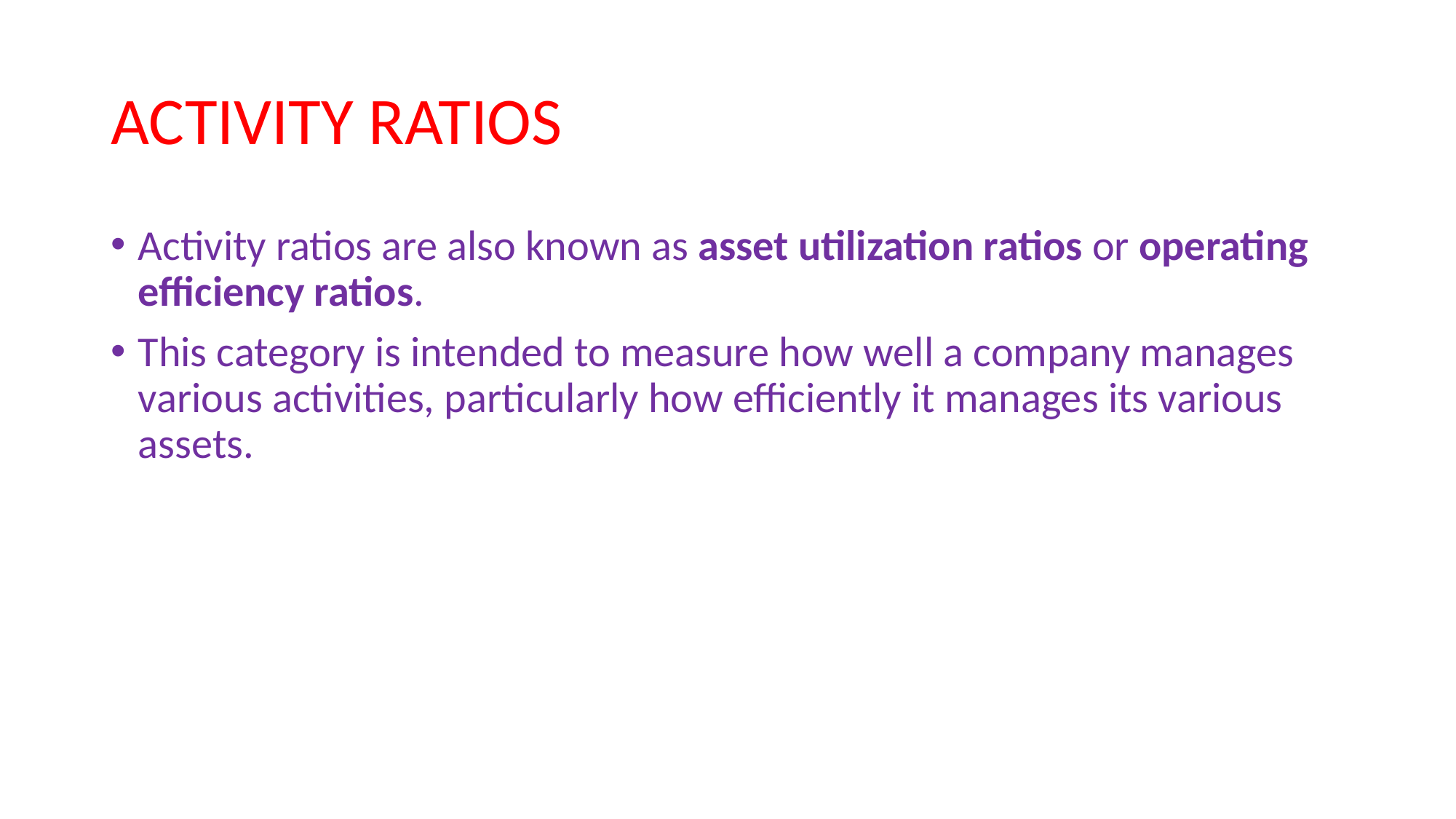

# ACTIVITY RATIOS
Activity ratios are also known as asset utilization ratios or operating efficiency ratios.
This category is intended to measure how well a company manages various activities, particularly how efficiently it manages its various assets.